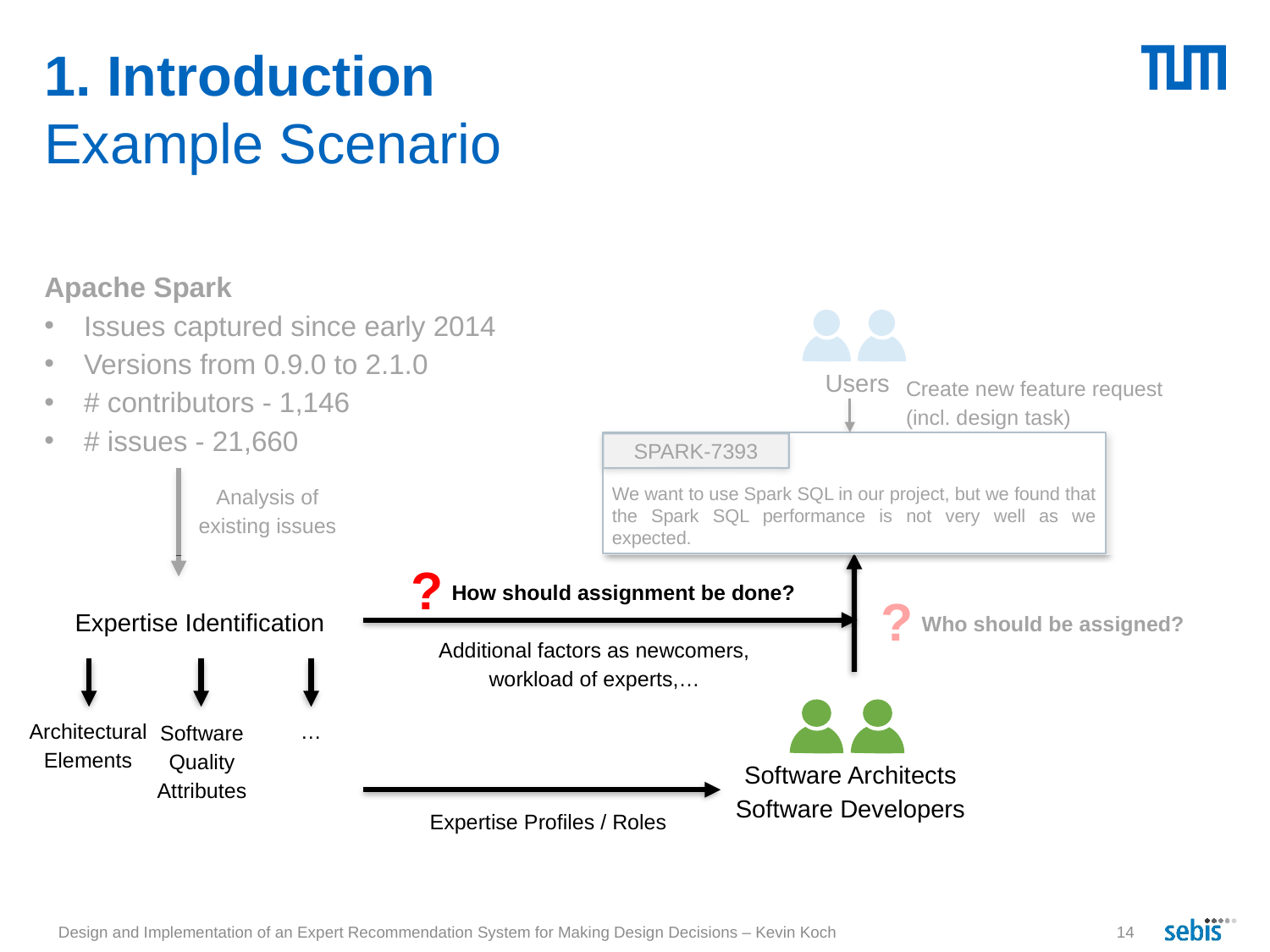

# 1. Introduction Example Scenario

Apache Spark
Issues captured since early 2014
Versions from 0.9.0 to 2.1.0
# contributors - 1,146
# issues - 21,660

Users
Create new feature request (incl. design task)
We want to use Spark SQL in our project, but we found that the Spark SQL performance is not very well as we expected.
SPARK-7393
Analysis of
existing issues
?

How should assignment be done?
?
Expertise Identification
Who should be assigned?
Additional factors as newcomers, workload of experts,…

Software Architects
Software Developers
Architectural Elements
…
Software Quality Attributes
Expertise Profiles / Roles
Design and Implementation of an Expert Recommendation System for Making Design Decisions – Kevin Koch
14